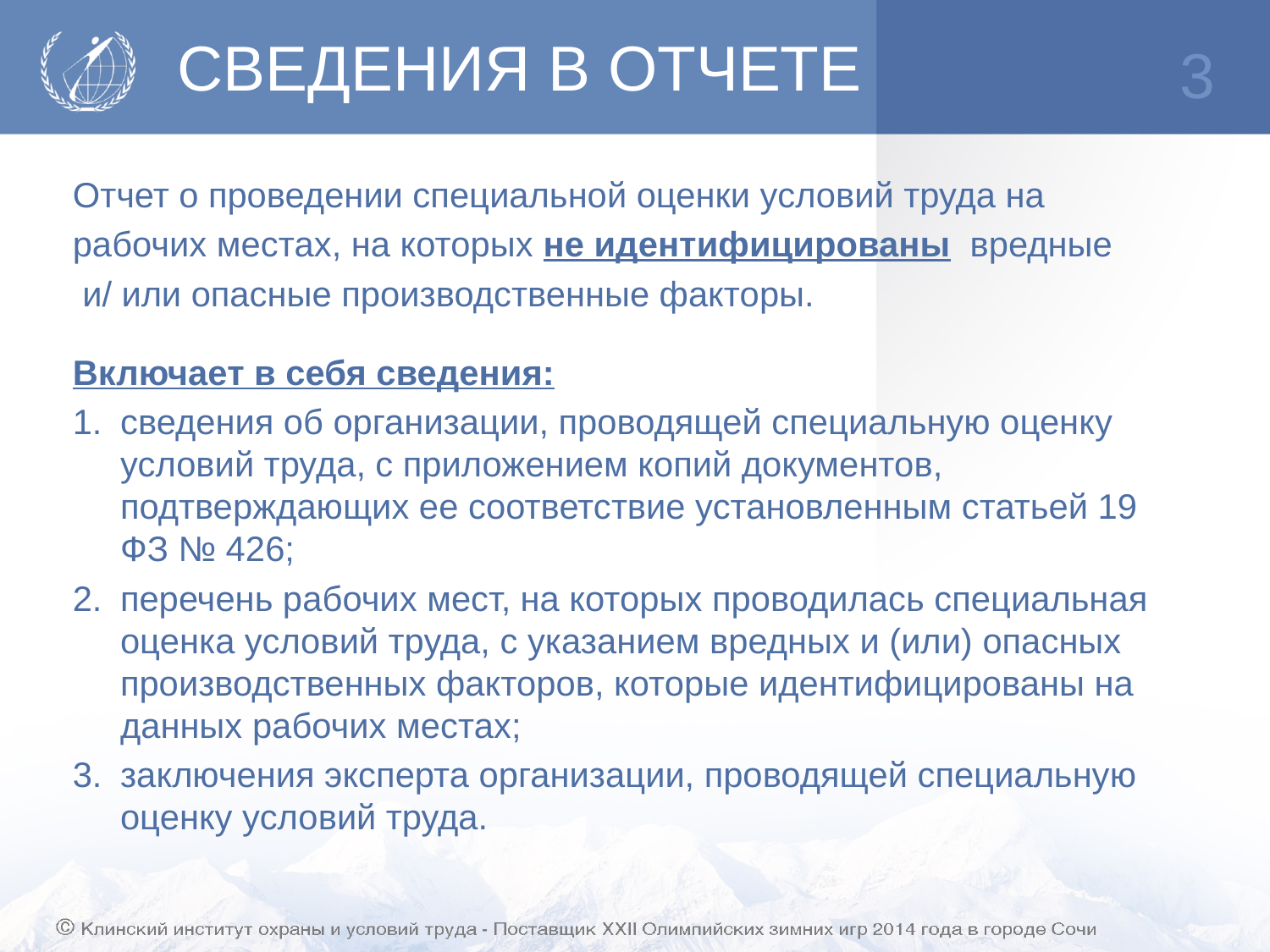

# СВЕДЕНИЯ В ОТЧЕТЕ
3
Отчет о проведении специальной оценки условий труда на
рабочих местах, на которых не идентифицированы  вредные
 и/ или опасные производственные факторы.

Включает в себя сведения:
1.	сведения об организации, проводящей специальную оценку условий труда, с приложением копий документов, подтверждающих ее соответствие установленным статьей 19 ФЗ № 426;
2.	перечень рабочих мест, на которых проводилась специальная оценка условий труда, с указанием вредных и (или) опасных производственных факторов, которые идентифицированы на данных рабочих местах;
3.	заключения эксперта организации, проводящей специальную оценку условий труда.